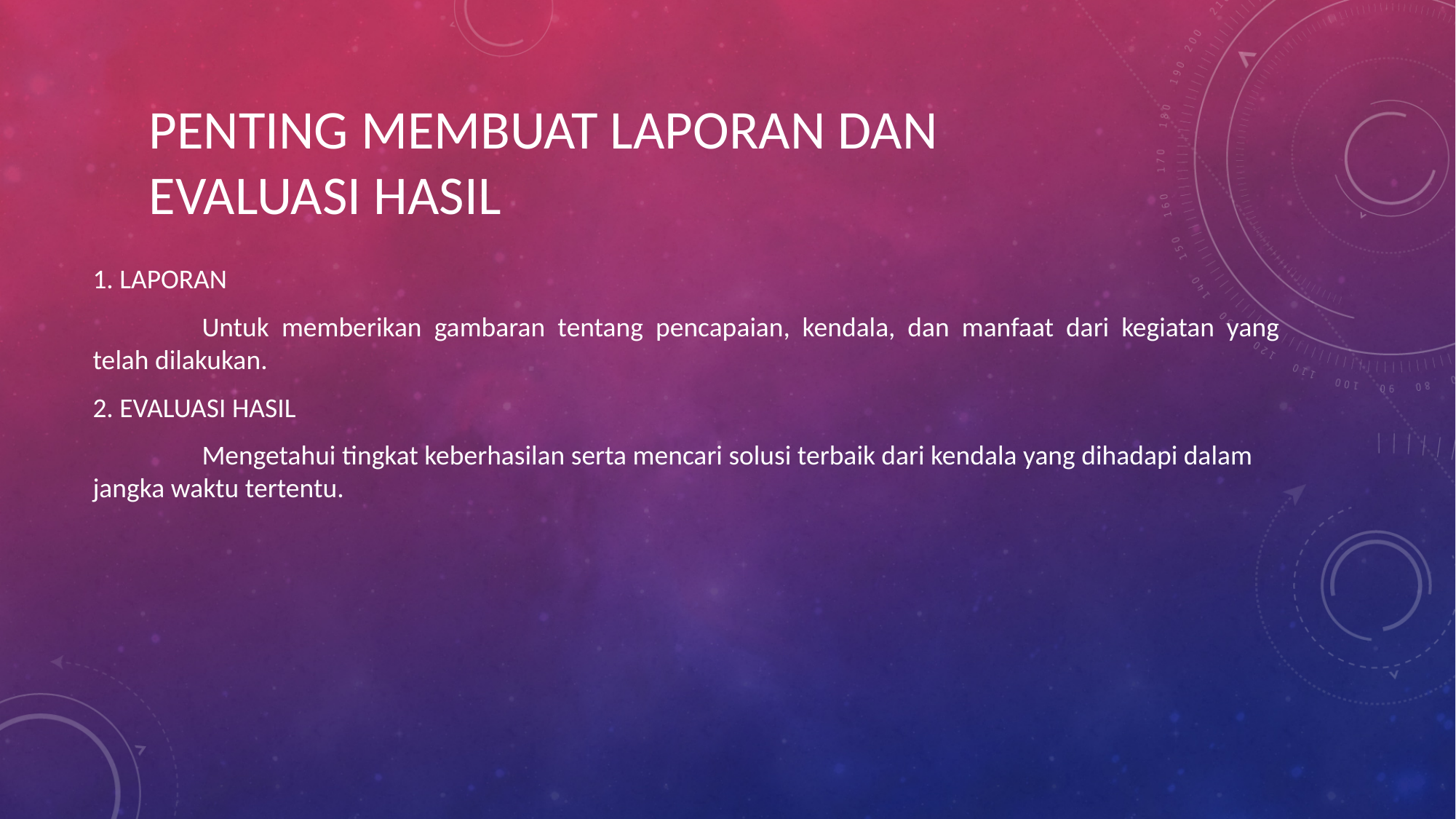

# PENTING MEMBUAT LAPORAN DAN EVALUASI HASIL
1. LAPORAN
	Untuk memberikan gambaran tentang pencapaian, kendala, dan manfaat dari kegiatan yang telah dilakukan.
2. EVALUASI HASIL
	Mengetahui tingkat keberhasilan serta mencari solusi terbaik dari kendala yang dihadapi dalam jangka waktu tertentu.